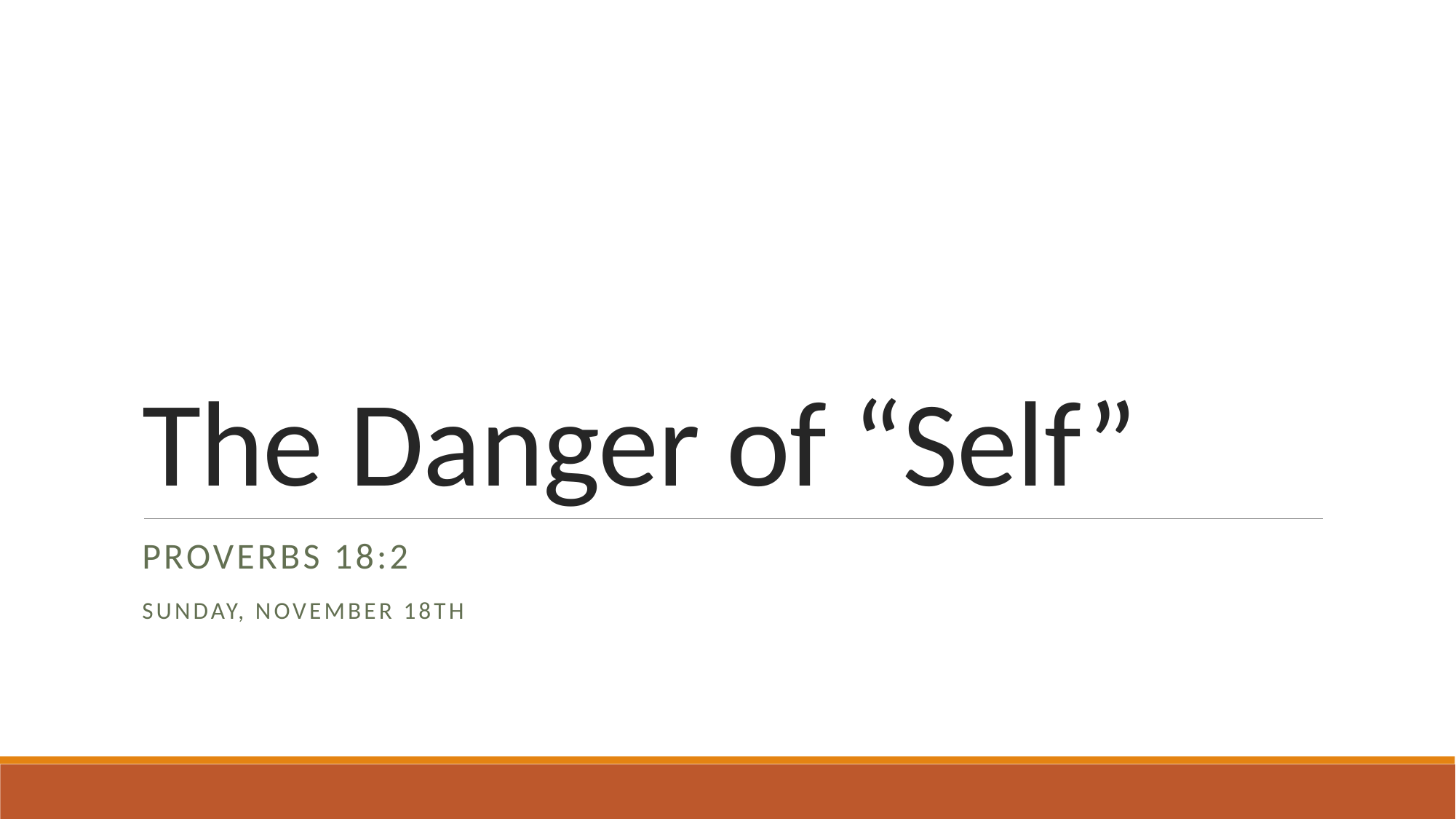

# The Danger of “Self”
Proverbs 18:2
Sunday, November 18th